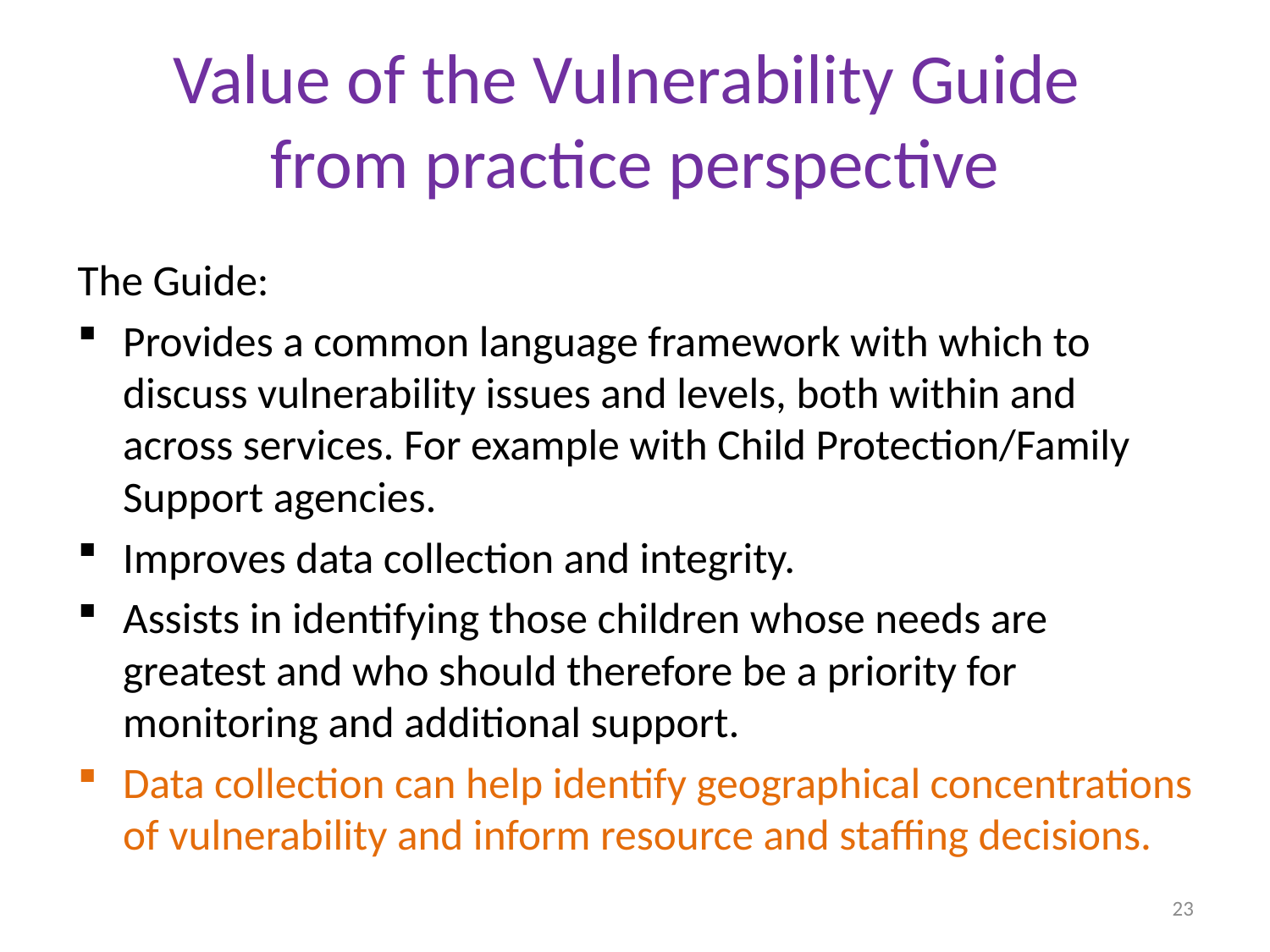

# Value of the Vulnerability Guide from practice perspective
The Guide:
Provides a common language framework with which to discuss vulnerability issues and levels, both within and across services. For example with Child Protection/Family Support agencies.
Improves data collection and integrity.
Assists in identifying those children whose needs are greatest and who should therefore be a priority for  monitoring and additional support.
Data collection can help identify geographical concentrations of vulnerability and inform resource and staffing decisions.
23